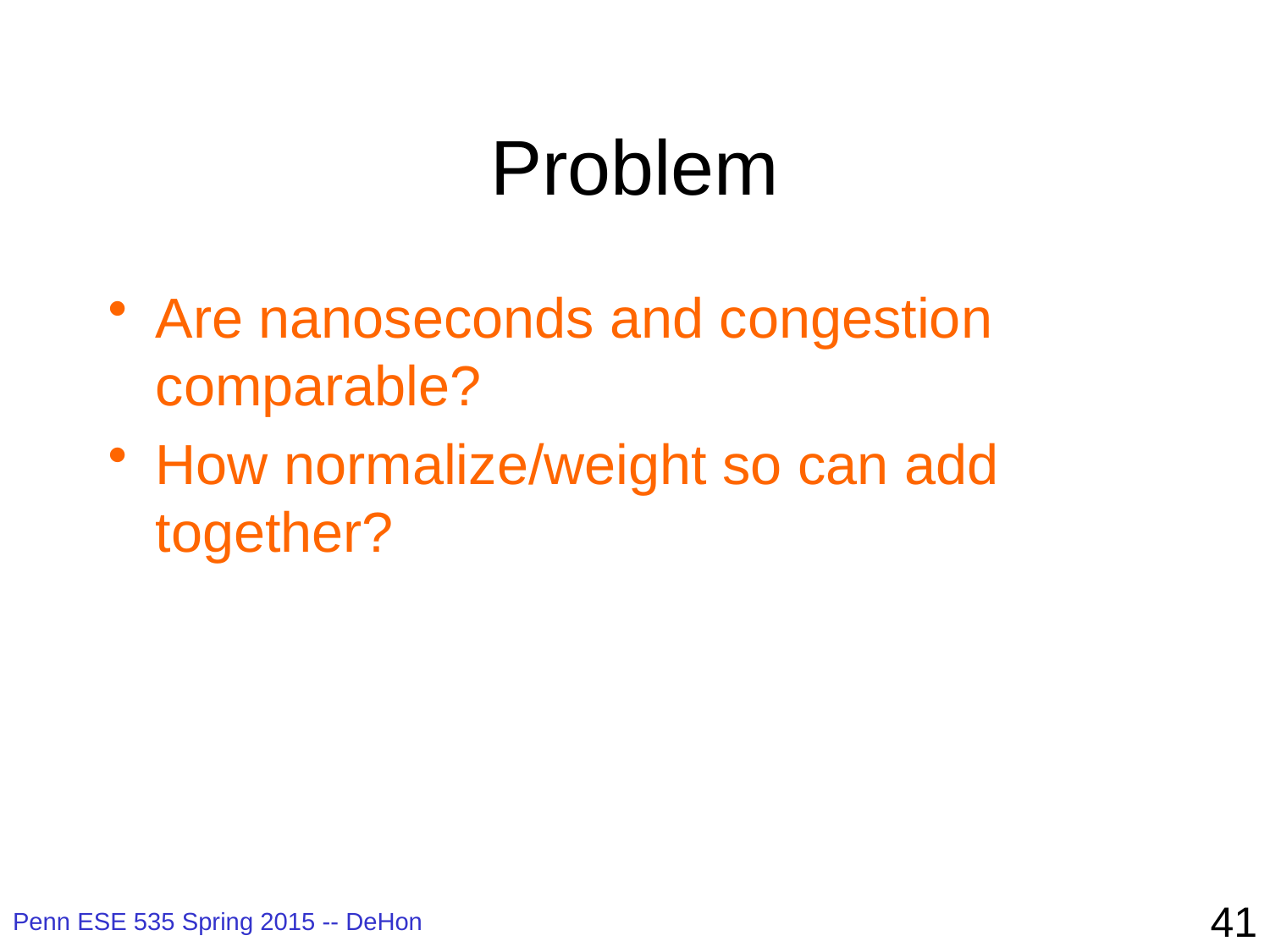

# Problem
Are nanoseconds and congestion comparable?
How normalize/weight so can add together?
41
Penn ESE 535 Spring 2015 -- DeHon